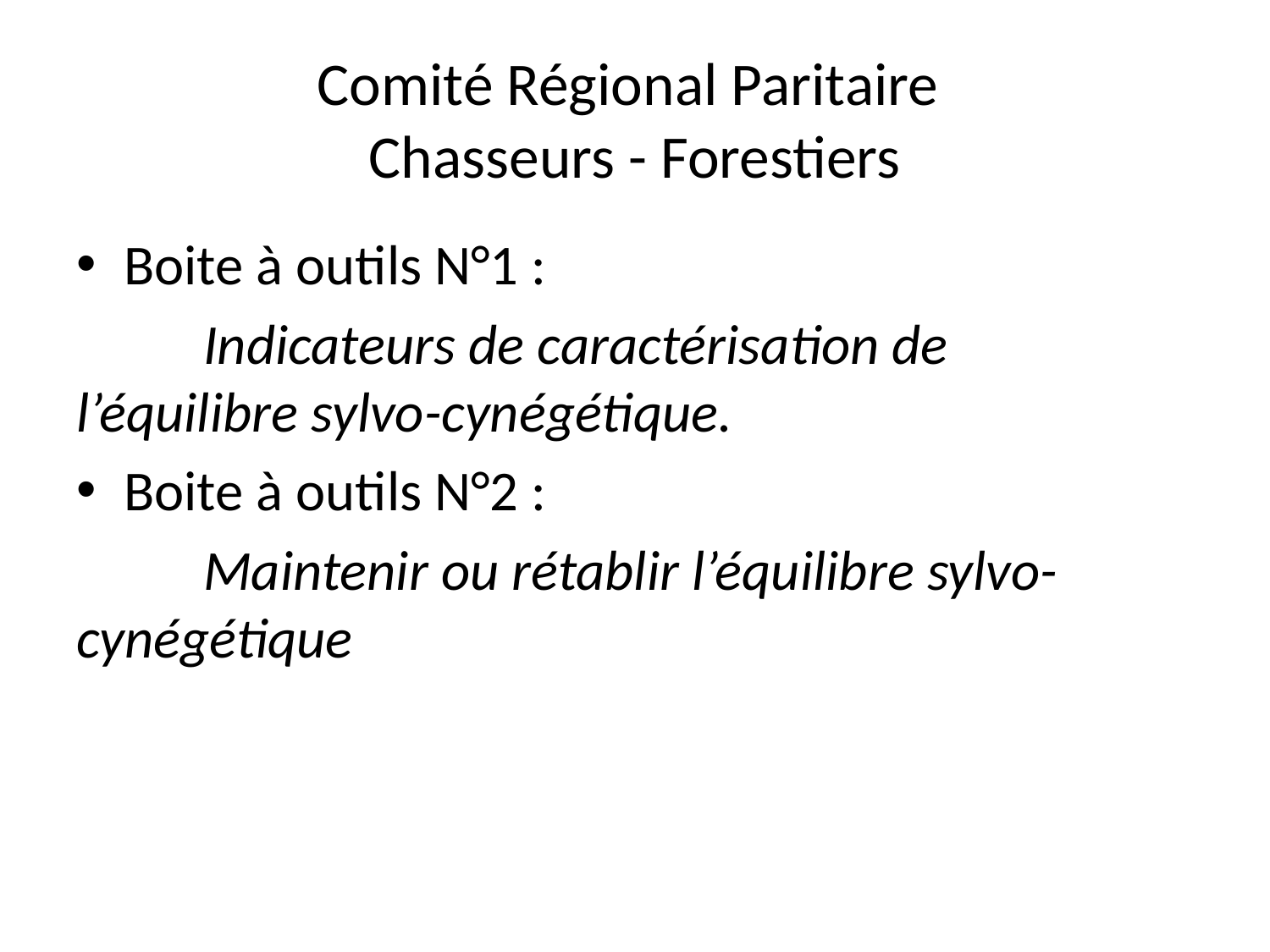

# Comité Régional Paritaire Chasseurs - Forestiers
Boite à outils N°1 :
	Indicateurs de caractérisation de  l’équilibre sylvo-cynégétique.
Boite à outils N°2 :
	Maintenir ou rétablir l’équilibre sylvo-cynégétique